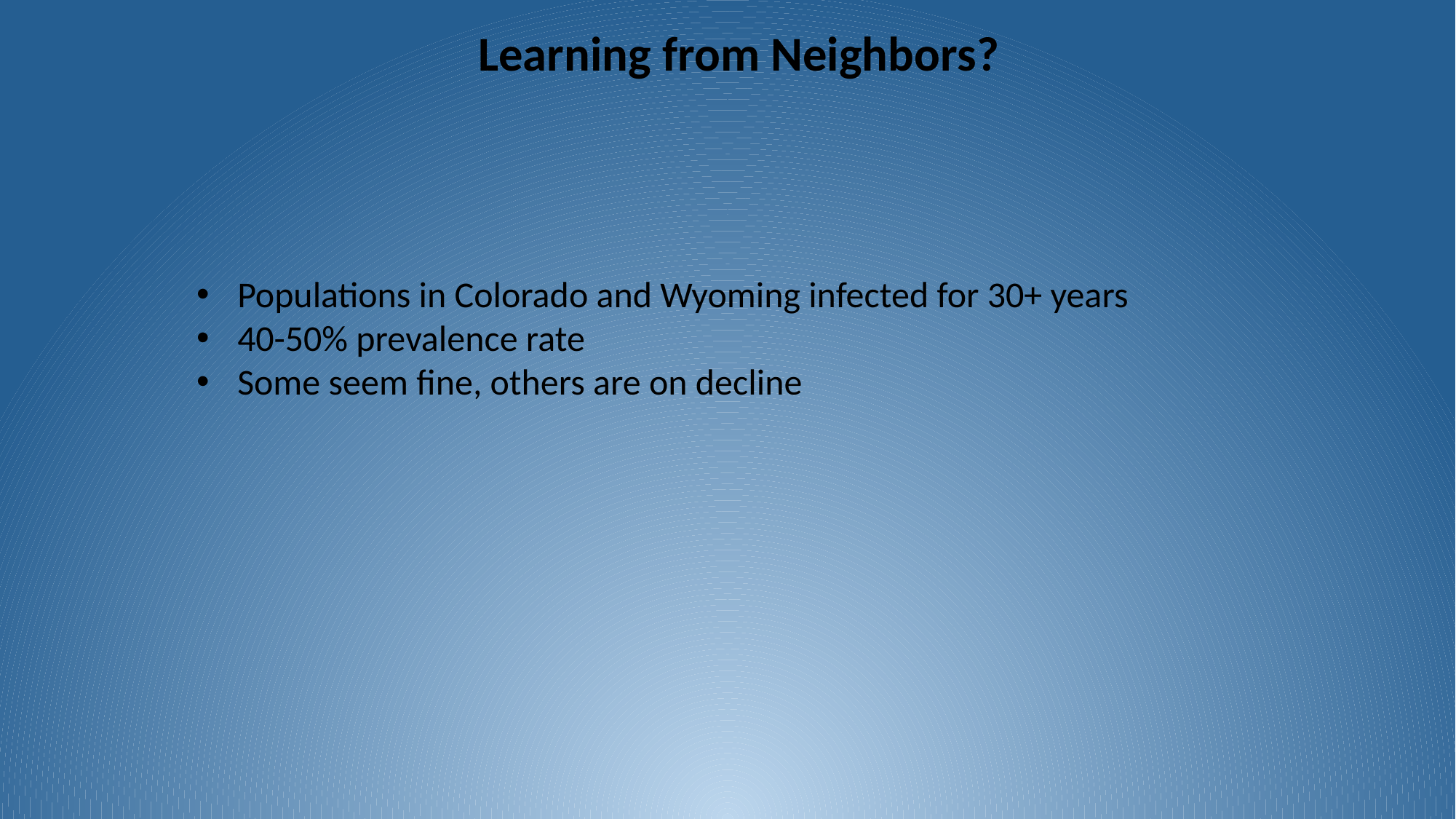

Learning from Neighbors?
Populations in Colorado and Wyoming infected for 30+ years
40-50% prevalence rate
Some seem fine, others are on decline